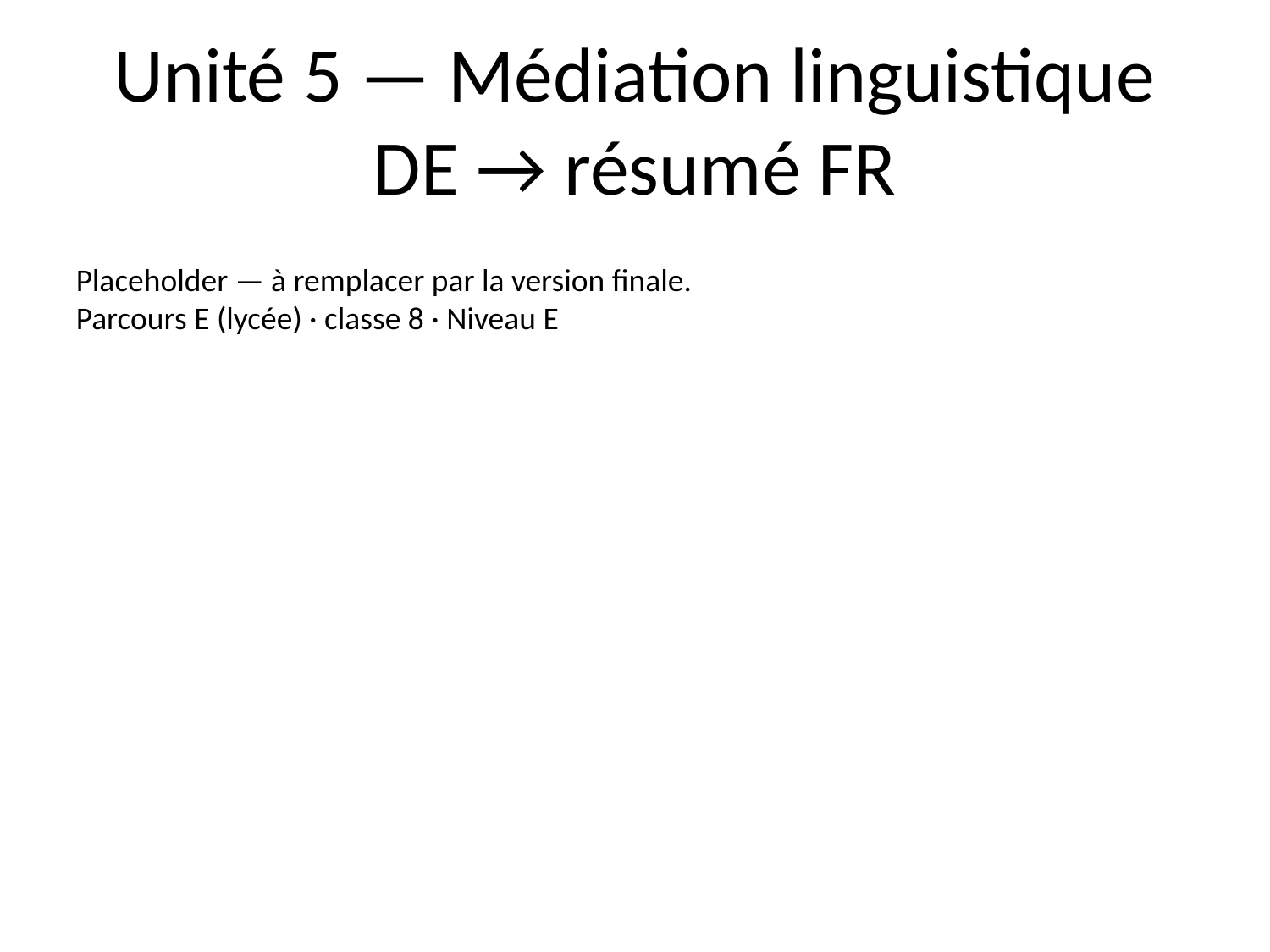

# Unité 5 — Médiation linguistique DE → résumé FR
Placeholder — à remplacer par la version finale.
Parcours E (lycée) · classe 8 · Niveau E